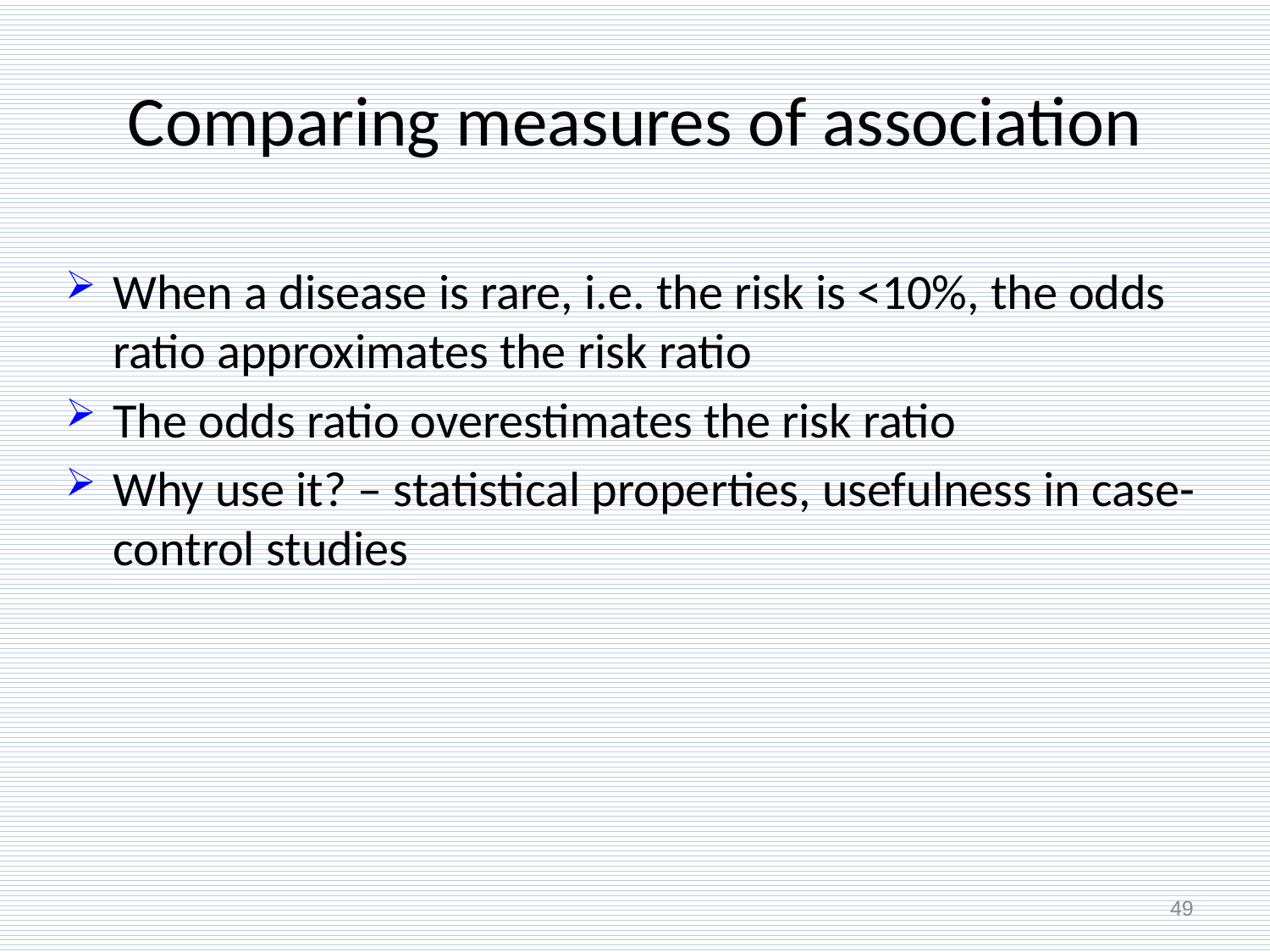

# Comparing measures of association
When a disease is rare, i.e. the risk is <10%, the odds ratio approximates the risk ratio
The odds ratio overestimates the risk ratio
Why use it? – statistical properties, usefulness in case-control studies

49